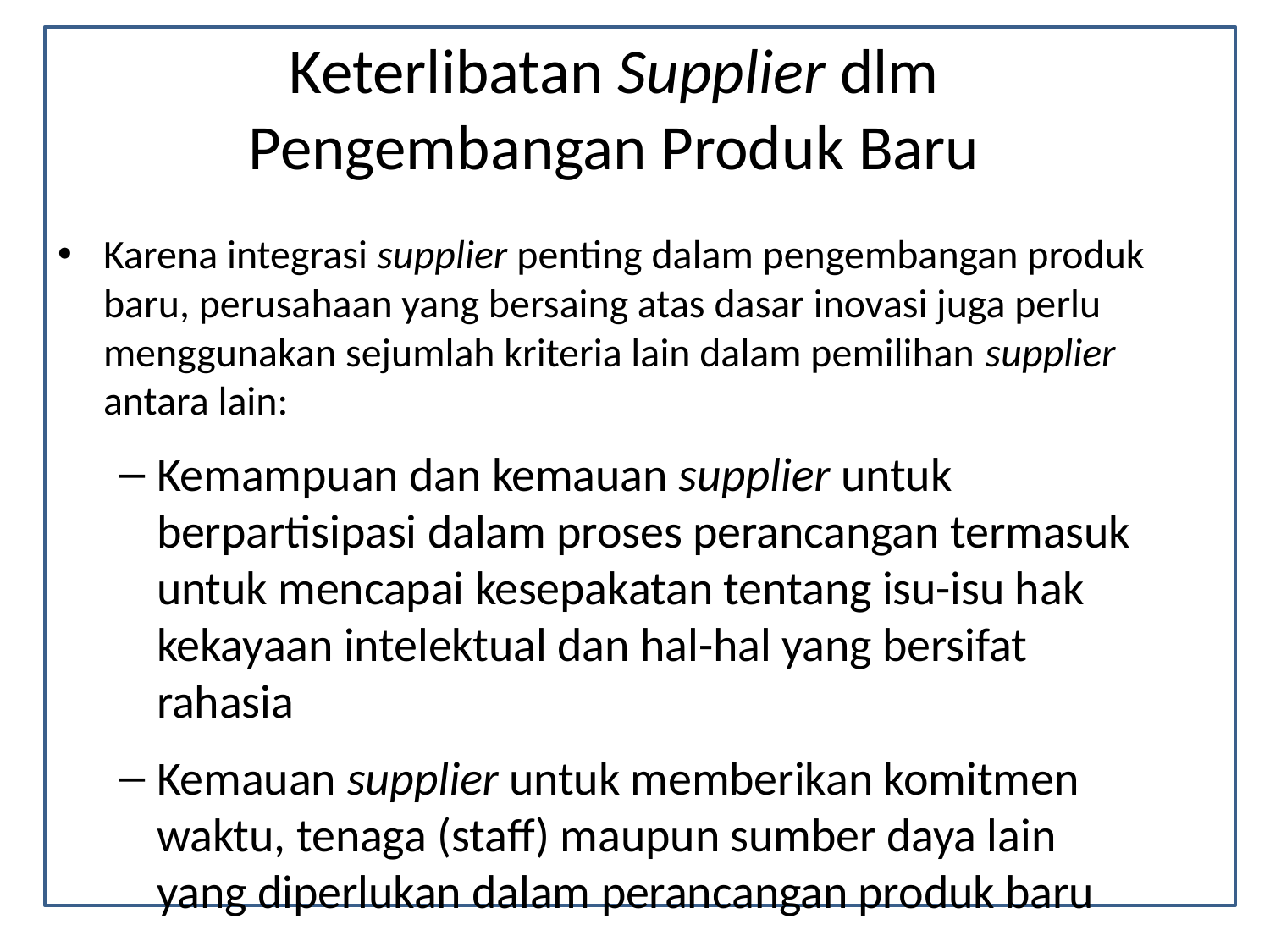

# Keterlibatan Supplier dlm Pengembangan Produk Baru
Karena integrasi supplier penting dalam pengembangan produk baru, perusahaan yang bersaing atas dasar inovasi juga perlu menggunakan sejumlah kriteria lain dalam pemilihan supplier antara lain:
Kemampuan dan kemauan supplier untuk berpartisipasi dalam proses perancangan termasuk untuk mencapai kesepakatan tentang isu-isu hak kekayaan intelektual dan hal-hal yang bersifat rahasia
Kemauan supplier untuk memberikan komitmen waktu, tenaga (staff) maupun sumber daya lain yang diperlukan dalam perancangan produk baru